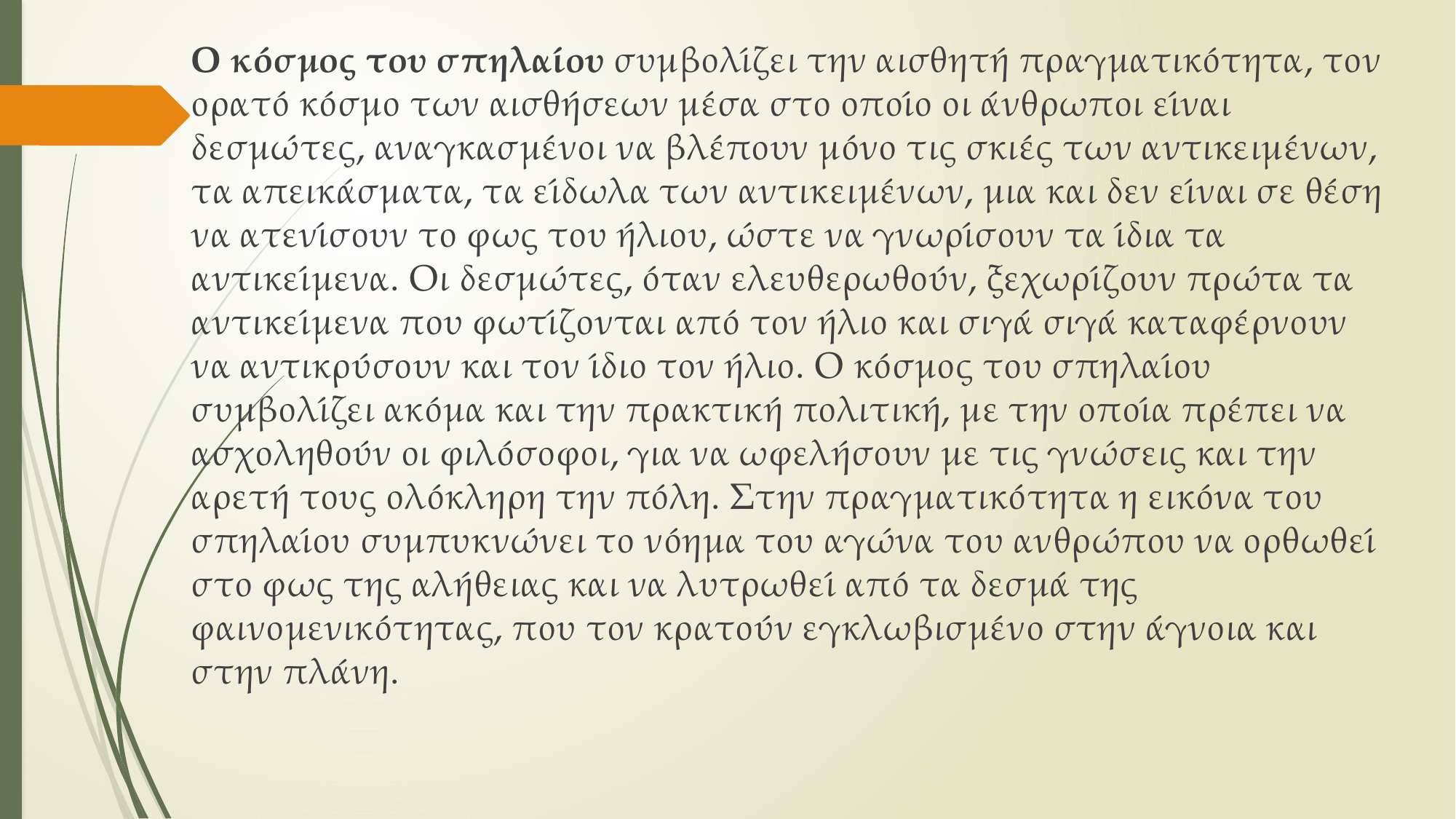

# Ο κόσμος του σπηλαίου συμβολίζει την αισθητή πραγματικότητα, τον ορατό κόσμο των αισθήσεων μέσα στο οποίο οι άνθρωποι είναι δεσμώτες, αναγκασμένοι να βλέπουν μόνο τις σκιές των αντικειμένων, τα απεικάσματα, τα είδωλα των αντικειμένων, μια και δεν είναι σε θέση να ατενίσουν το φως του ήλιου, ώστε να γνωρίσουν τα ίδια τα αντικείμενα. Οι δεσμώτες, όταν ελευθερωθούν, ξεχωρίζουν πρώτα τα αντικείμενα που φωτίζονται από τον ήλιο και σιγά σιγά καταφέρνουν να αντικρύσουν και τον ίδιο τον ήλιο. Ο κόσμος του σπηλαίου συμβολίζει ακόμα και την πρακτική πολιτική, με την οποία πρέπει να ασχοληθούν οι φιλόσοφοι, για να ωφελήσουν με τις γνώσεις και την αρετή τους ολόκληρη την πόλη. Στην πραγματικότητα η εικόνα του σπηλαίου συμπυκνώνει το νόημα του αγώνα του ανθρώπου να ορθωθεί στο φως της αλήθειας και να λυτρωθεί από τα δεσμά της φαινομενικότητας, που τον κρατούν εγκλωβισμένο στην άγνοια και στην πλάνη.